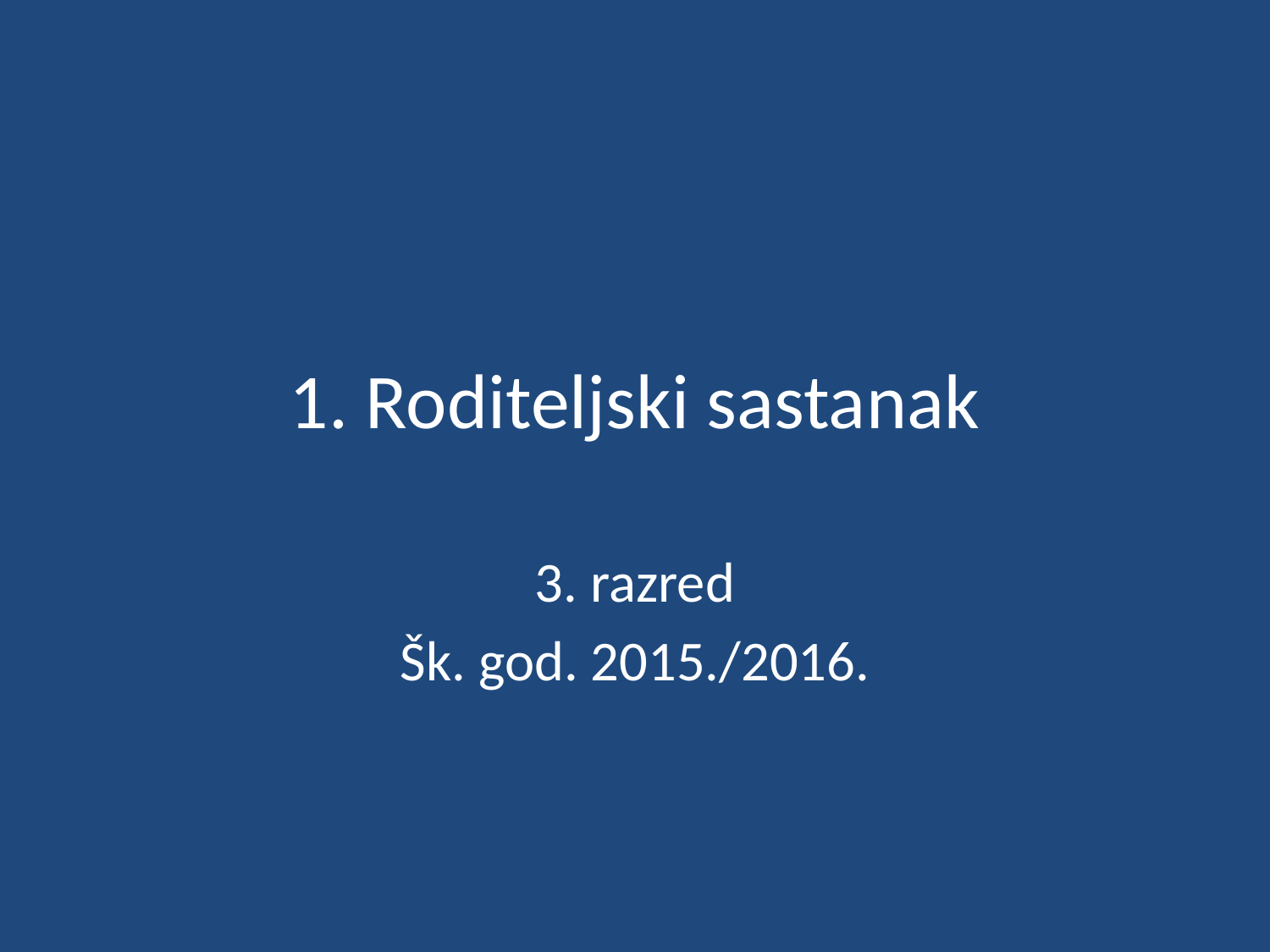

# 1. Roditeljski sastanak
3. razred
Šk. god. 2015./2016.